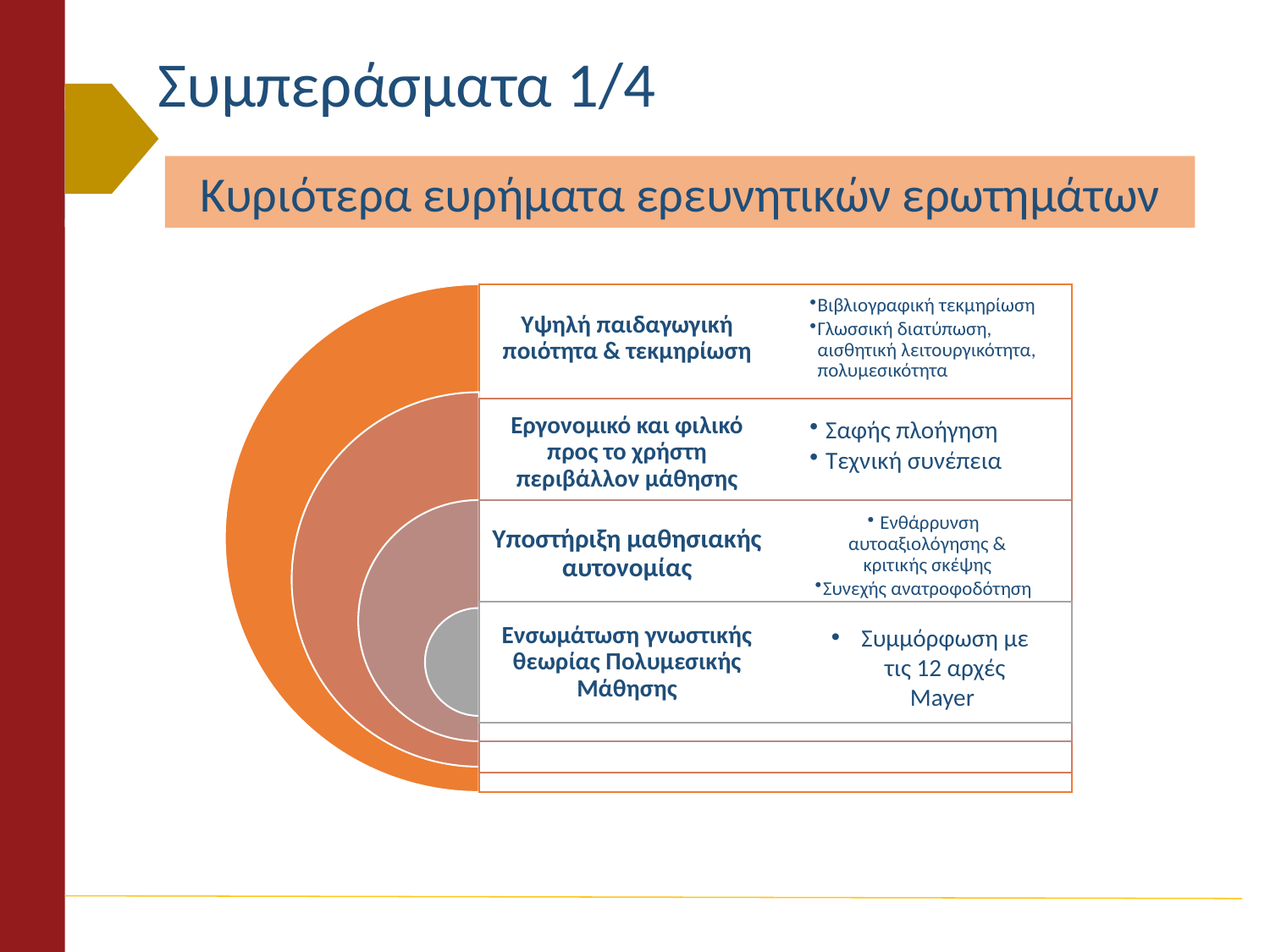

# Συμπεράσματα 1/4
Κυριότερα ευρήματα ερευνητικών ερωτημάτων
Υψηλή παιδαγωγική ποιότητα & τεκμηρίωση
Εργονομικό και φιλικό προς το χρήστη περιβάλλον μάθησης
Υποστήριξη μαθησιακής αυτονομίας
Ενσωμάτωση γνωστικής θεωρίας Πολυμεσικής Μάθησης
Βιβλιογραφική τεκμηρίωση
Γλωσσική διατύπωση, αισθητική λειτουργικότητα, πολυμεσικότητα
Σαφής πλοήγηση
Τεχνική συνέπεια
 Ενθάρρυνση αυτοαξιολόγησης & κριτικής σκέψης
Συνεχής ανατροφοδότηση
Συμμόρφωση με τις 12 αρχές Mayer